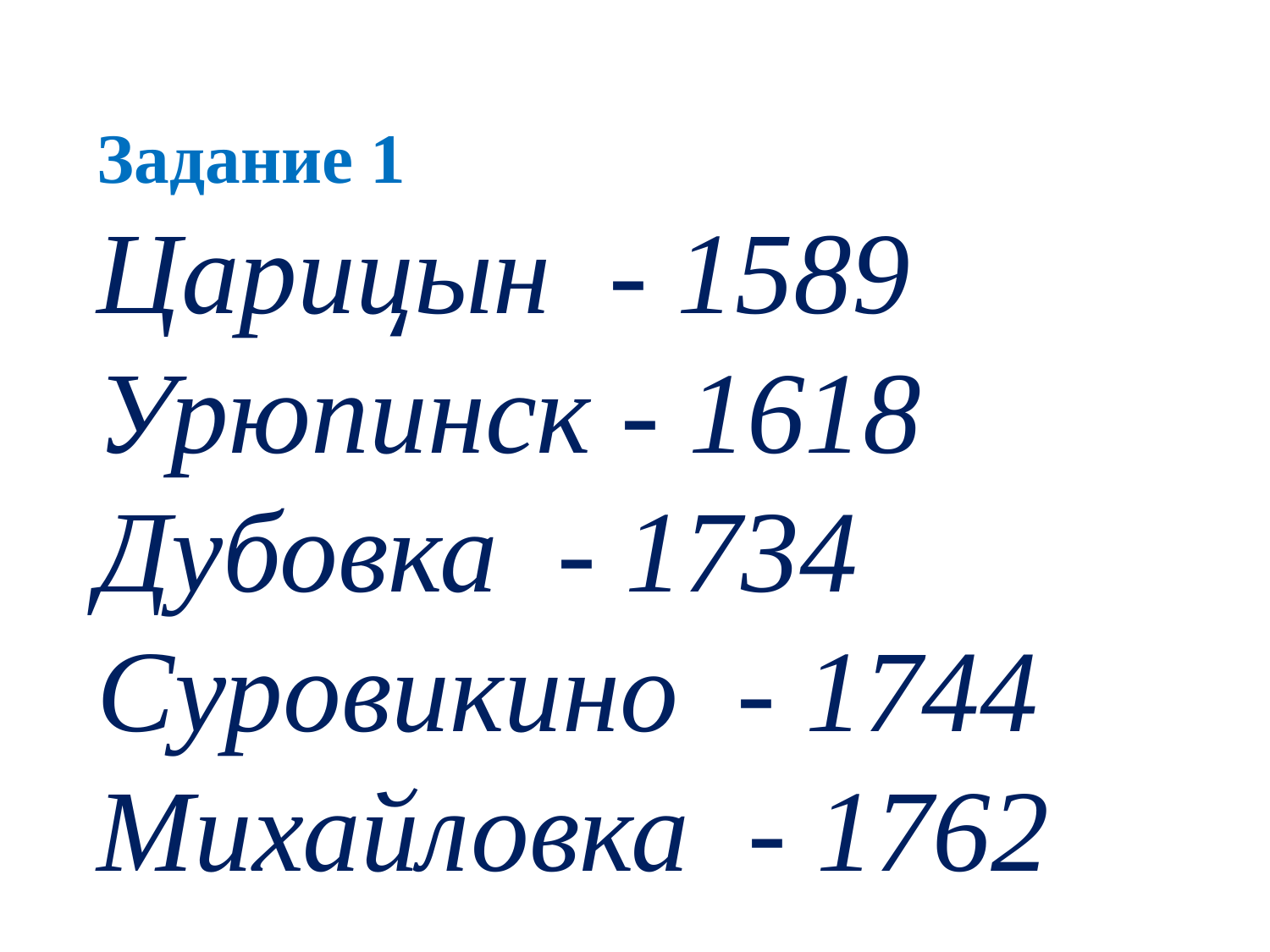

Задание 1
Царицын  - 1589
Урюпинск - 1618
Дубовка  - 1734
Суровикино  - 1744
Михайловка  - 1762